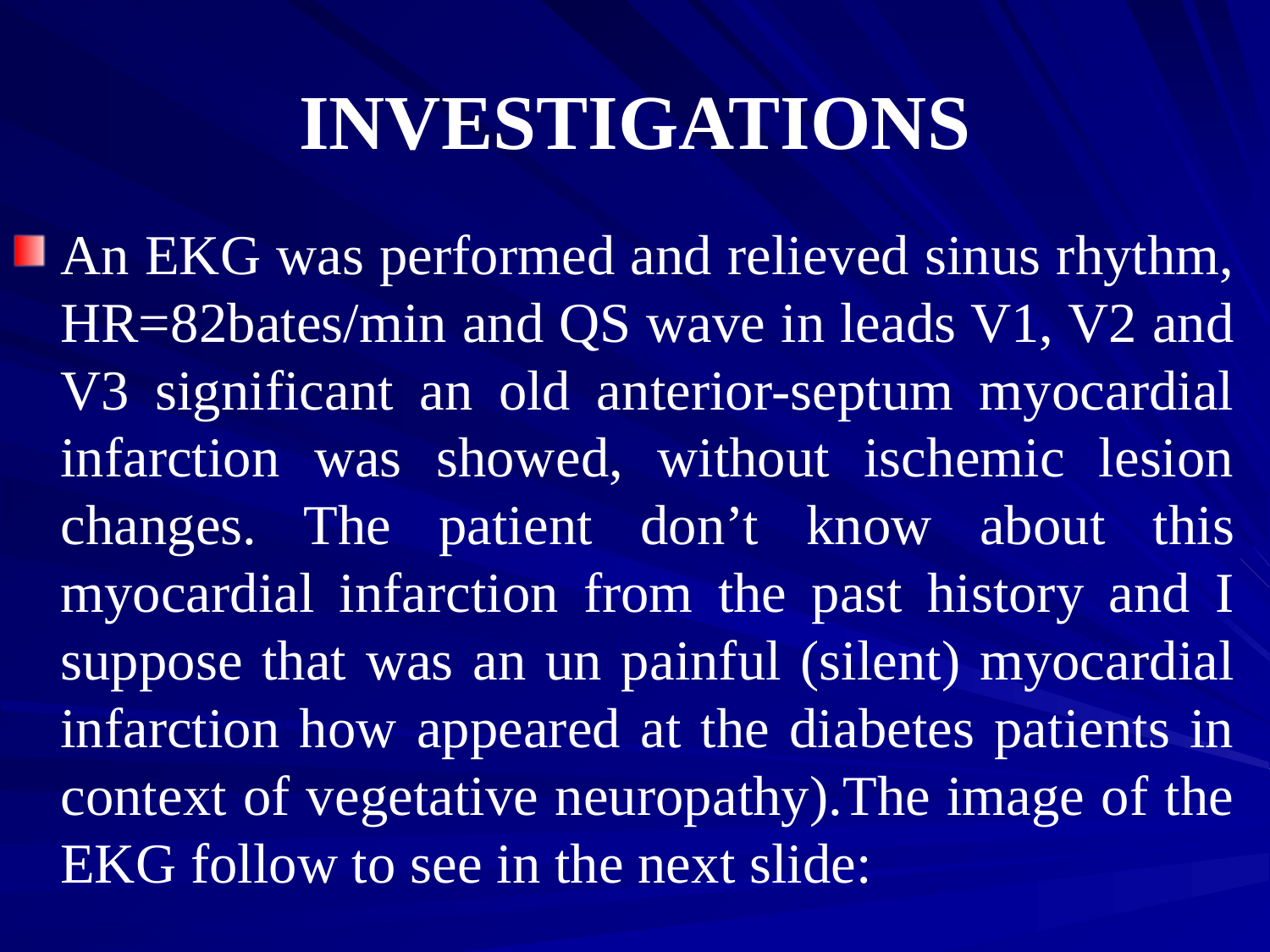

# INVESTIGATIONS
An EKG was performed and relieved sinus rhythm, HR=82bates/min and QS wave in leads V1, V2 and V3 significant an old anterior-septum myocardial infarction was showed, without ischemic lesion changes. The patient don’t know about this myocardial infarction from the past history and I suppose that was an un painful (silent) myocardial infarction how appeared at the diabetes patients in context of vegetative neuropathy).The image of the EKG follow to see in the next slide: